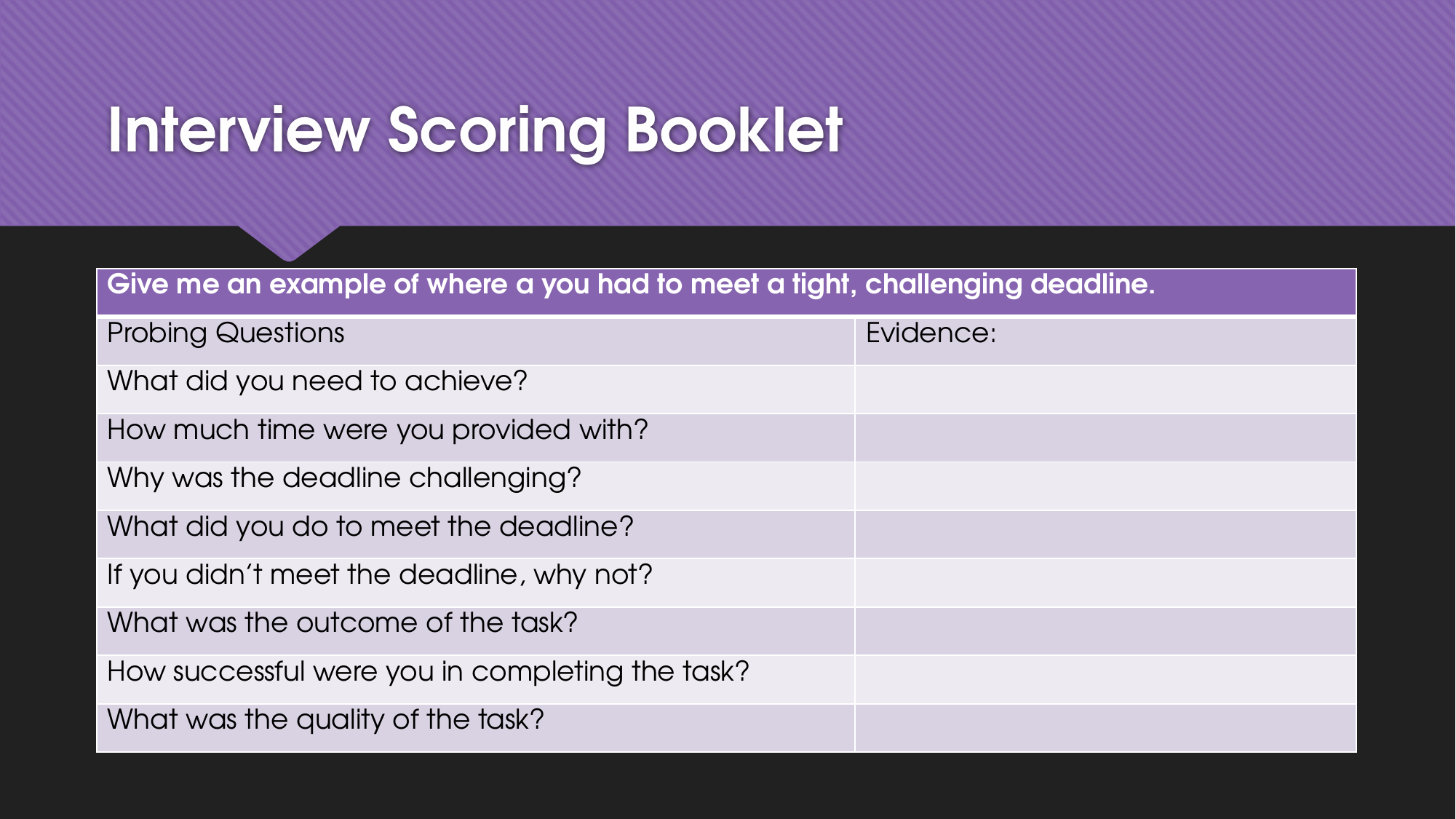

# Interview Scoring Booklet
| Give me an example of where a you had to meet a tight, challenging deadline. |  |
| --- | --- |
| Probing Questions | Evidence: |
| What did you need to achieve? |  |
| How much time were you provided with? |  |
| Why was the deadline challenging? |  |
| What did you do to meet the deadline? |  |
| If you didn’t meet the deadline, why not? |  |
| What was the outcome of the task? |  |
| How successful were you in completing the task? |  |
| What was the quality of the task? |  |